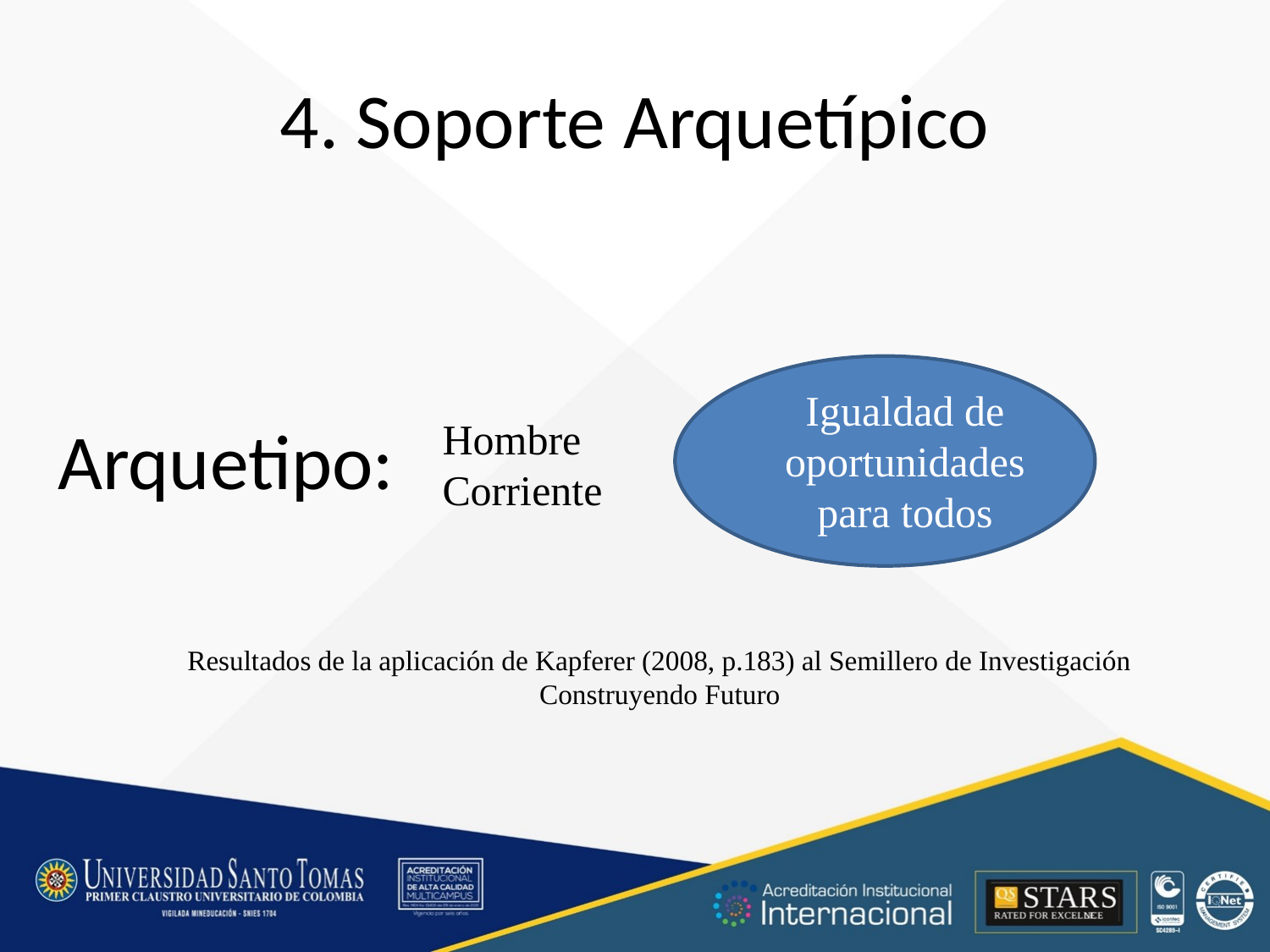

# 4. Soporte Arquetípico

Igualdad de oportunidades para todos
Arquetipo:
Hombre Corriente
Resultados de la aplicación de Kapferer (2008, p.183) al Semillero de Investigación Construyendo Futuro